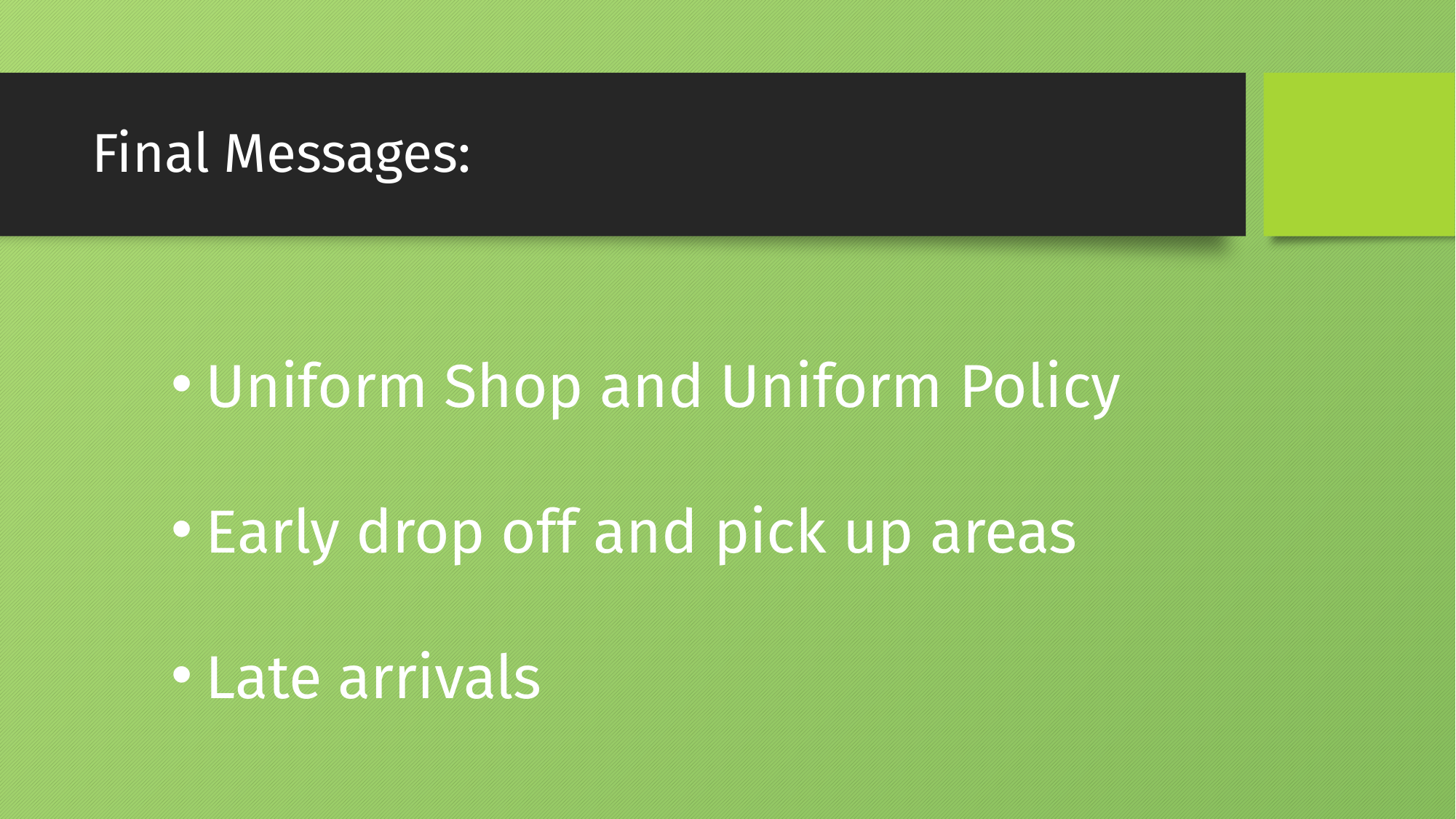

# Final Messages:
Uniform Shop and Uniform Policy

Early drop off and pick up areas

Late arrivals